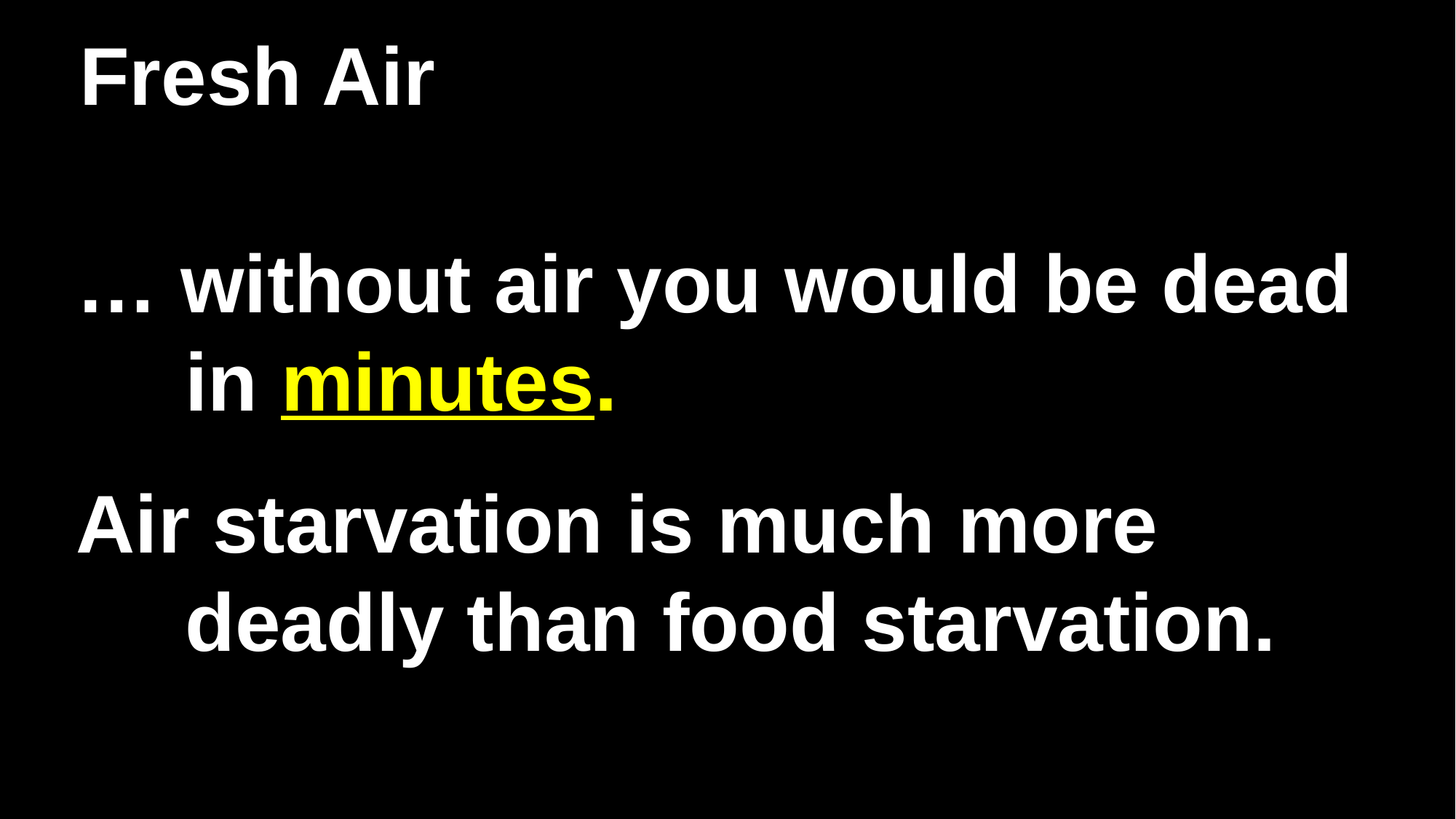

# Fresh Air
… without air you would be dead in minutes.

Air starvation is much more deadly than food starvation.